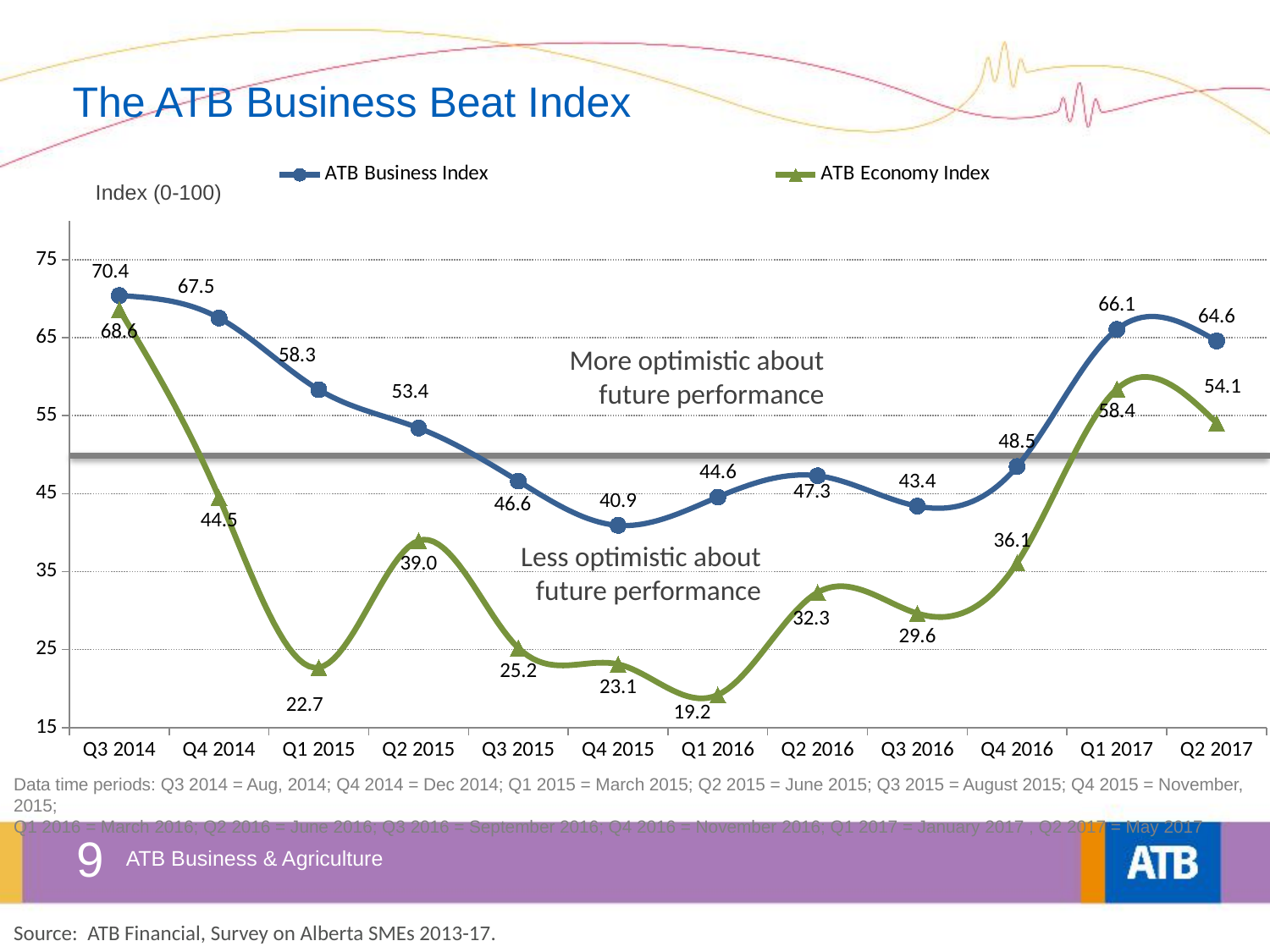

# The ATB Business Beat Index

### Chart

| Category | ATB Business Index | ATB Economy Index |
|---|---|---|
| Q3 2014 | 70.4 | 68.6 |
| Q4 2014 | 67.51700680272108 | 44.50171821305842 |
| Q1 2015 | 58.319604612850085 | 22.697368421052634 |
| Q2 2015 | 53.41296928327645 | 38.96551724137931 |
| Q3 2015 | 46.6 | 25.2 |
| Q4 2015 | 40.92465753424658 | 23.11643835616438 |
| Q1 2016 | 44.552845528455286 | 19.186991869918696 |
| Q2 2016 | 47.28813559322034 | 32.32323232323232 |
| Q3 2016 | 43.389830508474574 | 29.629629629629626 |
| Q4 2016 | 48.47457627118644 | 36.130136986301366 |
| Q1 2017 | 66.05504587155963 | 58.41121495327103 |
| Q2 2017 | 64.57627118644068 | 54.067796610169495 |
Index (0-100)
More optimistic about future performance
Less optimistic about future performance
Data time periods: Q3 2014 = Aug, 2014; Q4 2014 = Dec 2014; Q1 2015 = March 2015; Q2 2015 = June 2015; Q3 2015 = August 2015; Q4 2015 = November, 2015;
Q1 2016 = March 2016; Q2 2016 = June 2016; Q3 2016 = September 2016; Q4 2016 = November 2016; Q1 2017 = January 2017 , Q2 2017 = May 2017
9
ATB Business & Agriculture
Source:  ATB Financial, Survey on Alberta SMEs 2013-17.